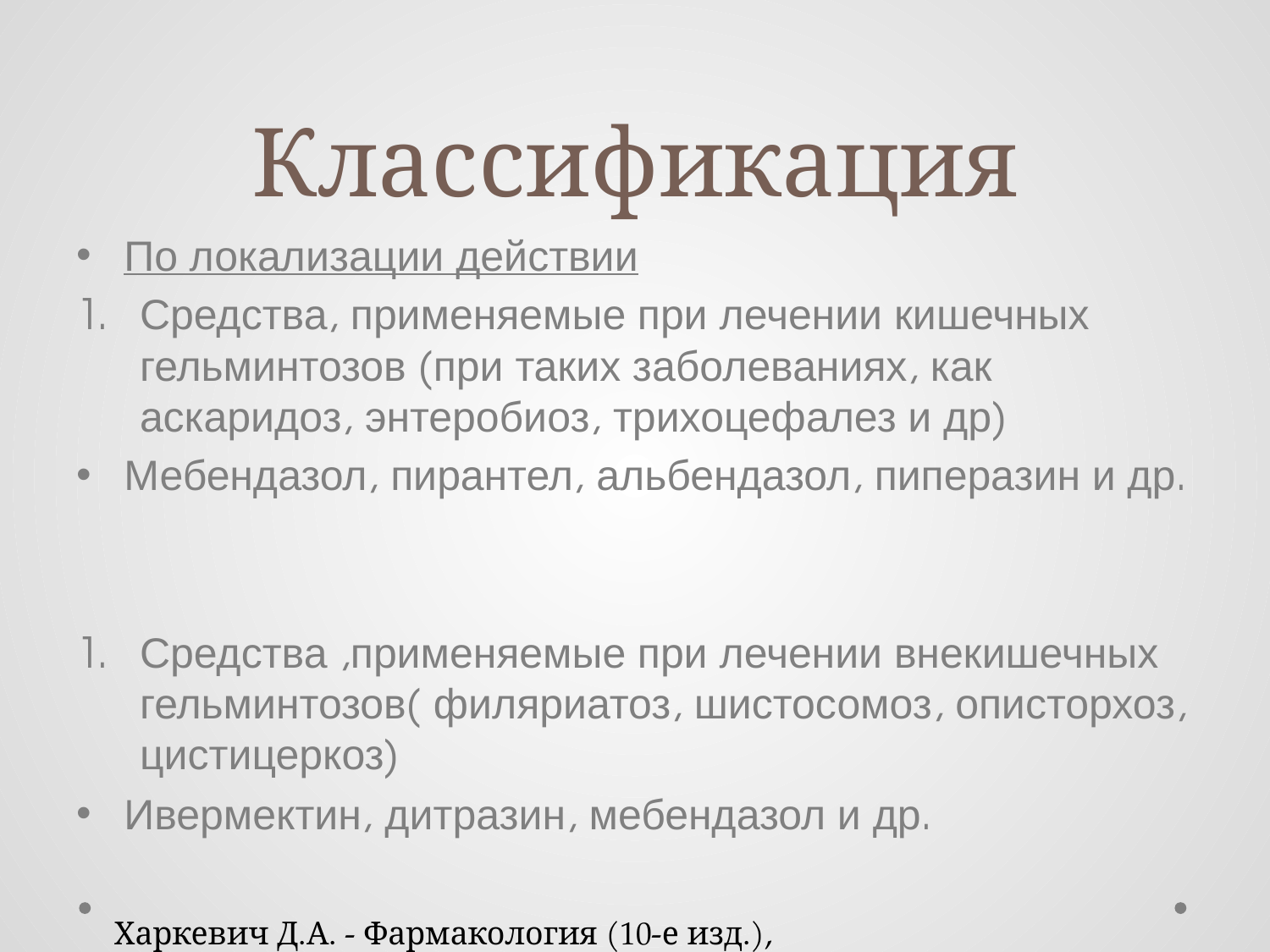

# Классификация
По локализации действии
Средства, применяемые при лечении кишечных гельминтозов (при таких заболеваниях, как аскаридоз, энтеробиоз, трихоцефалез и др)
Мебендазол, пирантел, альбендазол, пиперазин и др.

Средства ,применяемые при лечении внекишечных гельминтозов( филяриатоз, шистосомоз, описторхоз, цистицеркоз)
Ивермектин, дитразин, мебендазол и др.

Харкевич Д.А. - Фармакология (10-е изд.),